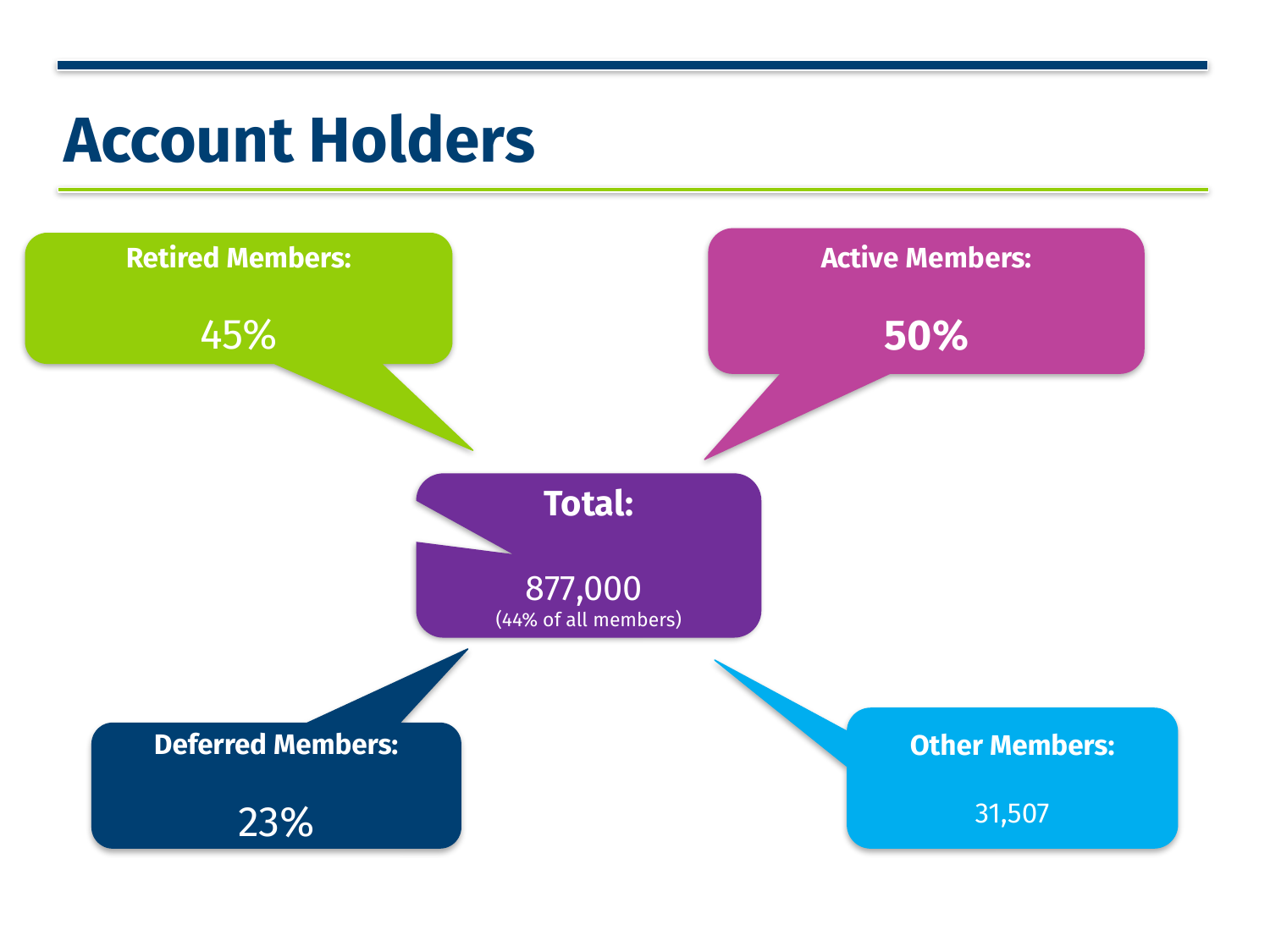

# Account Holders

### Chart

| Category |
|---|
Retired Members:

45%

Total:

877,000
(44% of all members)
Other Members:

31,507
Deferred Members:

23%